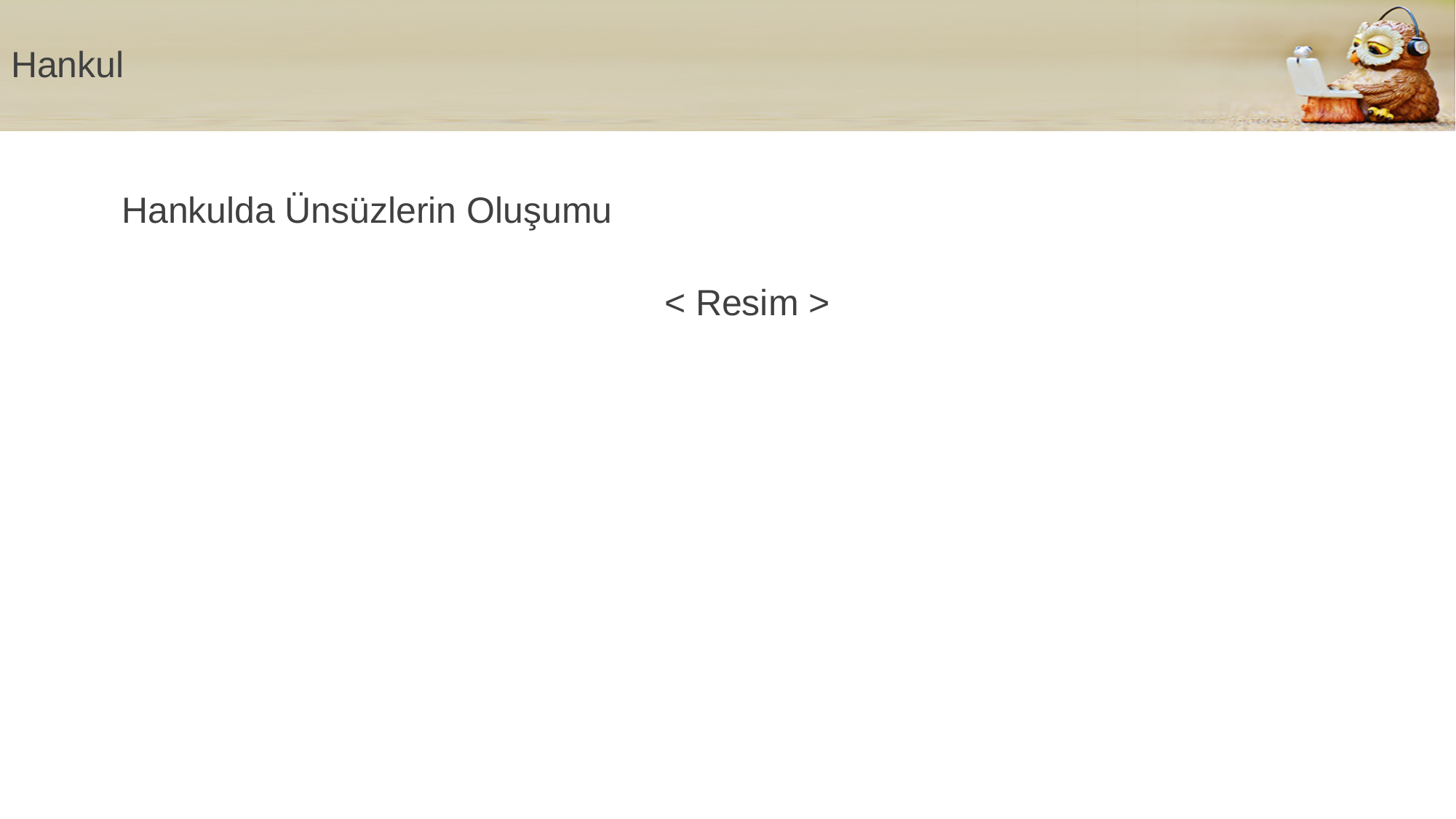

# Hankul
Hankulda Ünsüzlerin Oluşumu

< Resim >